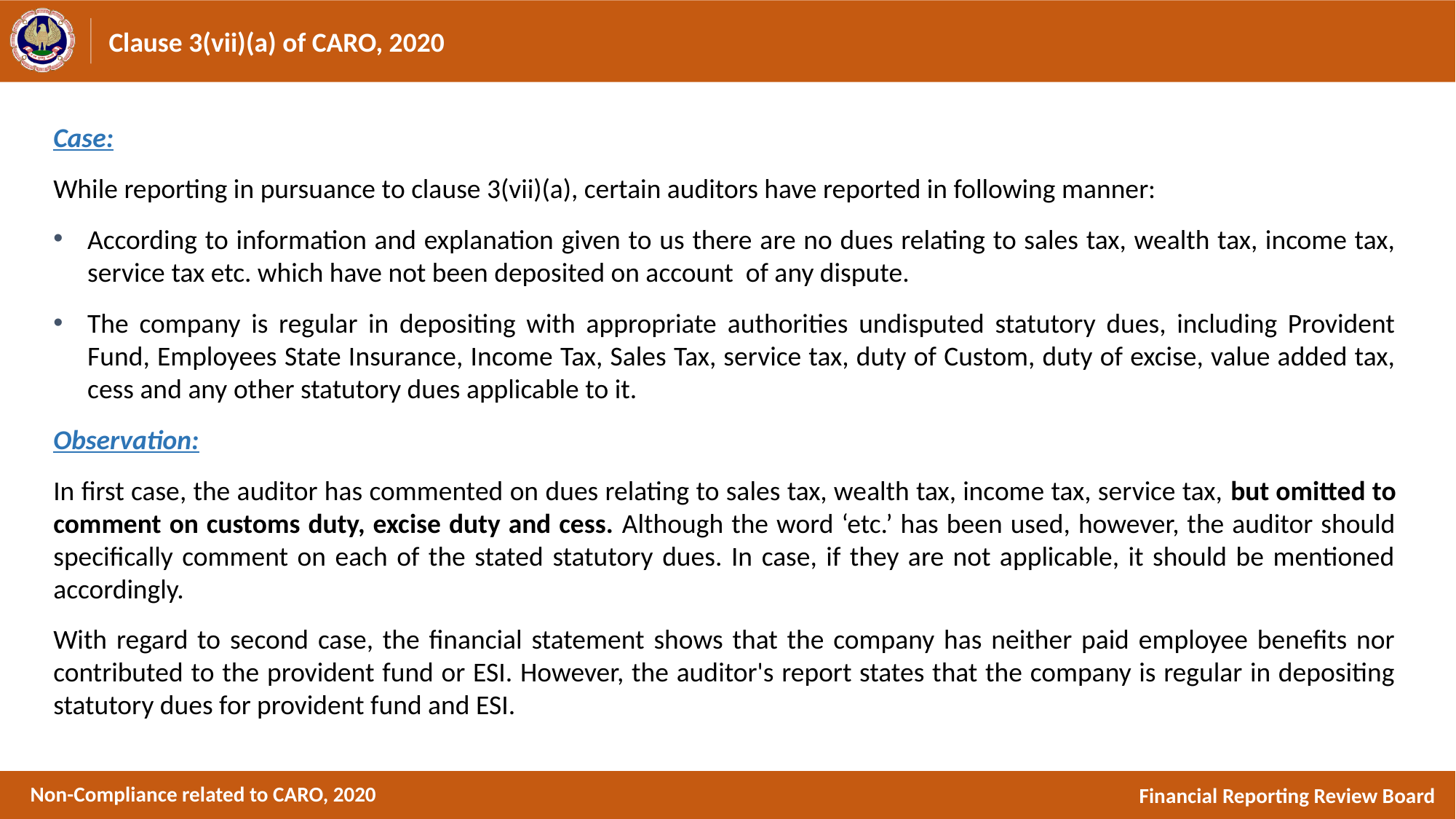

# Clause 3(vii)(a) of CARO, 2020
Case:
While reporting in pursuance to clause 3(vii)(a), certain auditors have reported in following manner:
According to information and explanation given to us there are no dues relating to sales tax, wealth tax, income tax, service tax etc. which have not been deposited on account  of any dispute.
The company is regular in depositing with appropriate authorities undisputed statutory dues, including Provident Fund, Employees State Insurance, Income Tax, Sales Tax, service tax, duty of Custom, duty of excise, value added tax, cess and any other statutory dues applicable to it.
Observation:
In first case, the auditor has commented on dues relating to sales tax, wealth tax, income tax, service tax, but omitted to comment on customs duty, excise duty and cess. Although the word ‘etc.’ has been used, however, the auditor should specifically comment on each of the stated statutory dues. In case, if they are not applicable, it should be mentioned accordingly.
With regard to second case, the financial statement shows that the company has neither paid employee benefits nor contributed to the provident fund or ESI. However, the auditor's report states that the company is regular in depositing statutory dues for provident fund and ESI.
Non-Compliance related to CARO, 2020